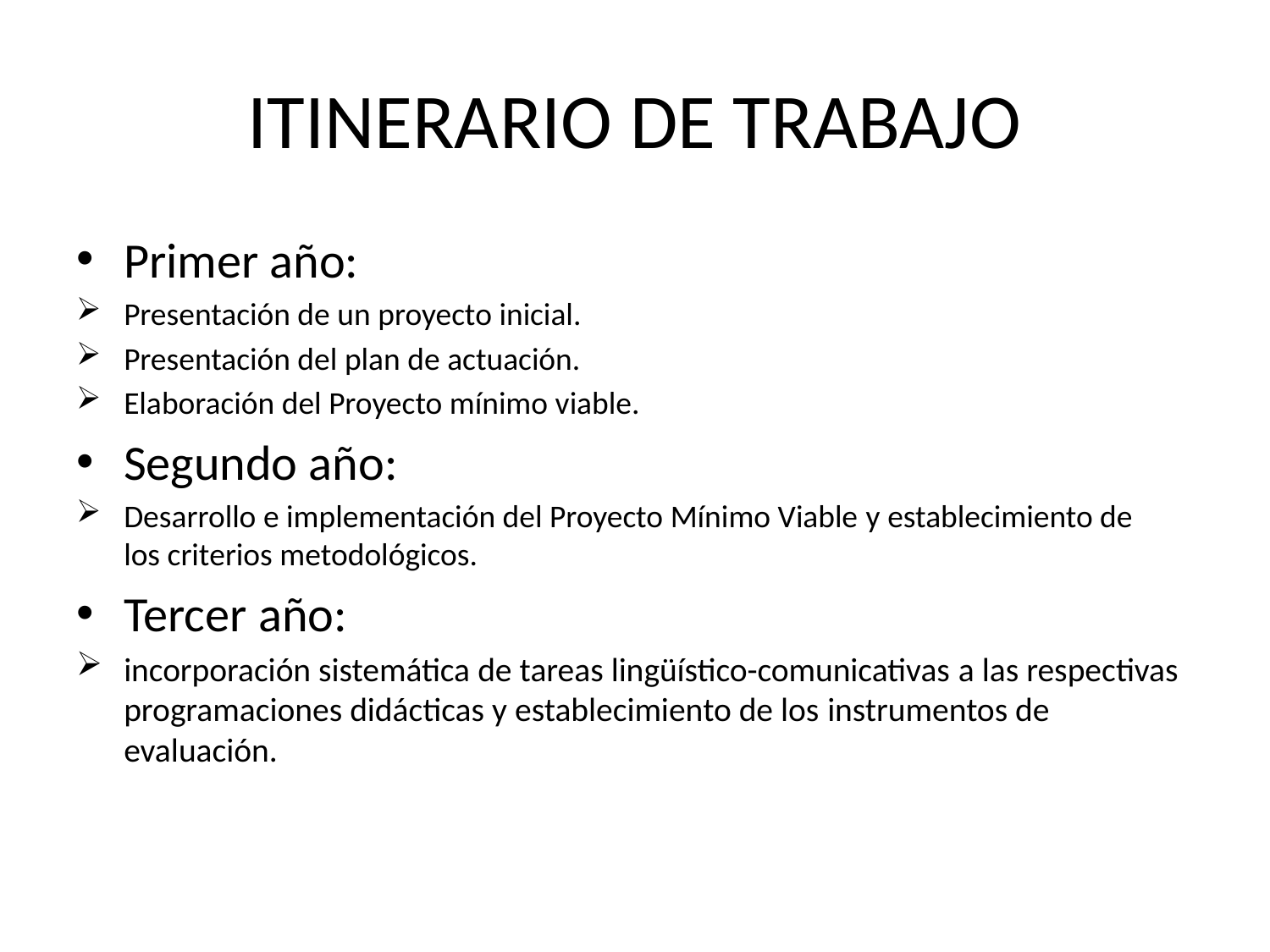

# ITINERARIO DE TRABAJO
Primer año:
Presentación de un proyecto inicial.
Presentación del plan de actuación.
Elaboración del Proyecto mínimo viable.
Segundo año:
Desarrollo e implementación del Proyecto Mínimo Viable y establecimiento de los criterios metodológicos.
Tercer año:
incorporación sistemática de tareas lingüístico-comunicativas a las respectivas programaciones didácticas y establecimiento de los instrumentos de evaluación.